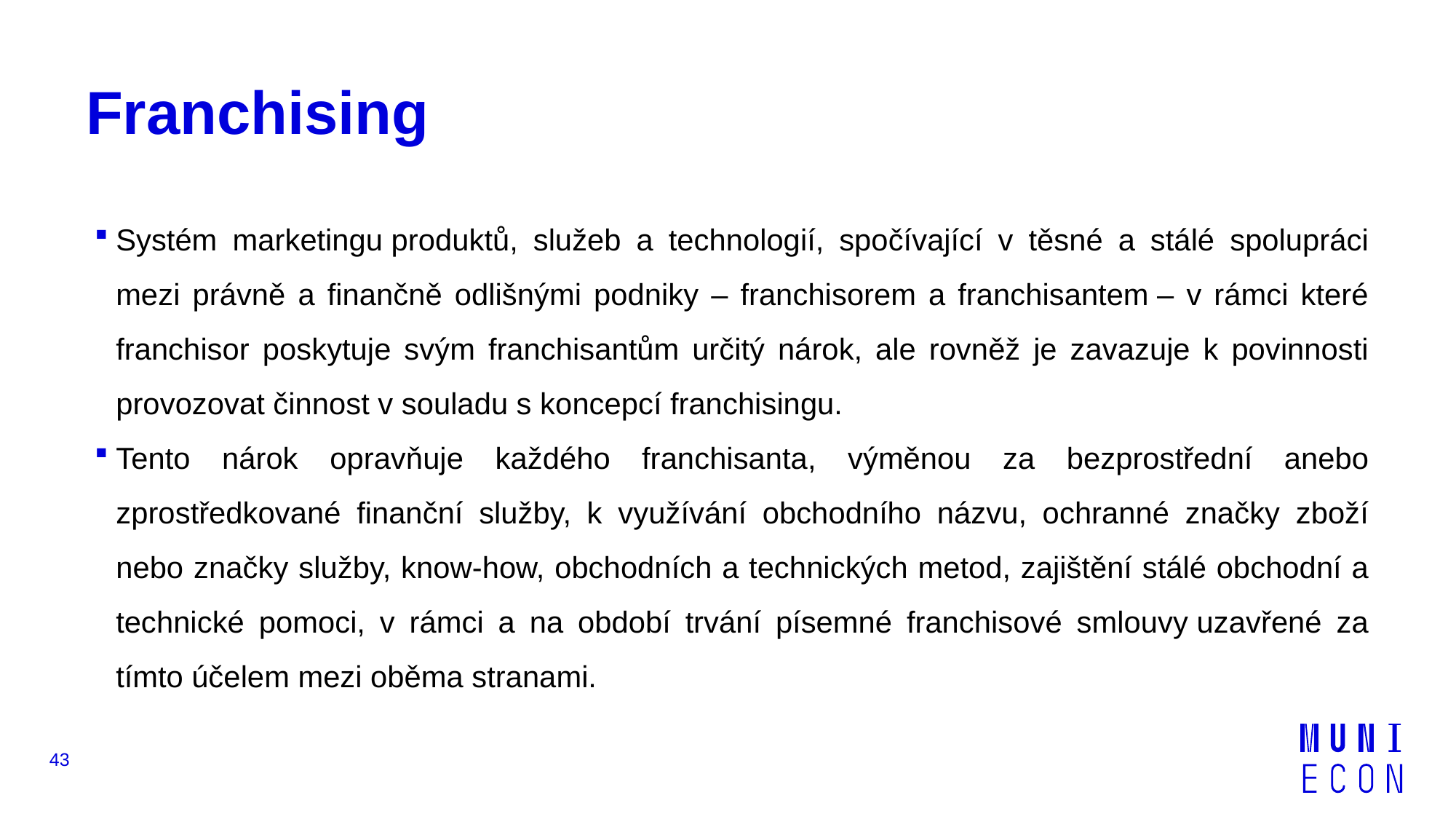

# Franchising
Systém marketingu produktů, služeb a technologií, spočívající v těsné a stálé spolupráci mezi právně a finančně odlišnými podniky – franchisorem a franchisantem – v rámci které franchisor poskytuje svým franchisantům určitý nárok, ale rovněž je zavazuje k povinnosti provozovat činnost v souladu s koncepcí franchisingu.
Tento nárok opravňuje každého franchisanta, výměnou za bezprostřední anebo zprostředkované finanční služby, k využívání obchodního názvu, ochranné značky zboží nebo značky služby, know-how, obchodních a technických metod, zajištění stálé obchodní a technické pomoci, v rámci a na období trvání písemné franchisové smlouvy uzavřené za tímto účelem mezi oběma stranami.

43